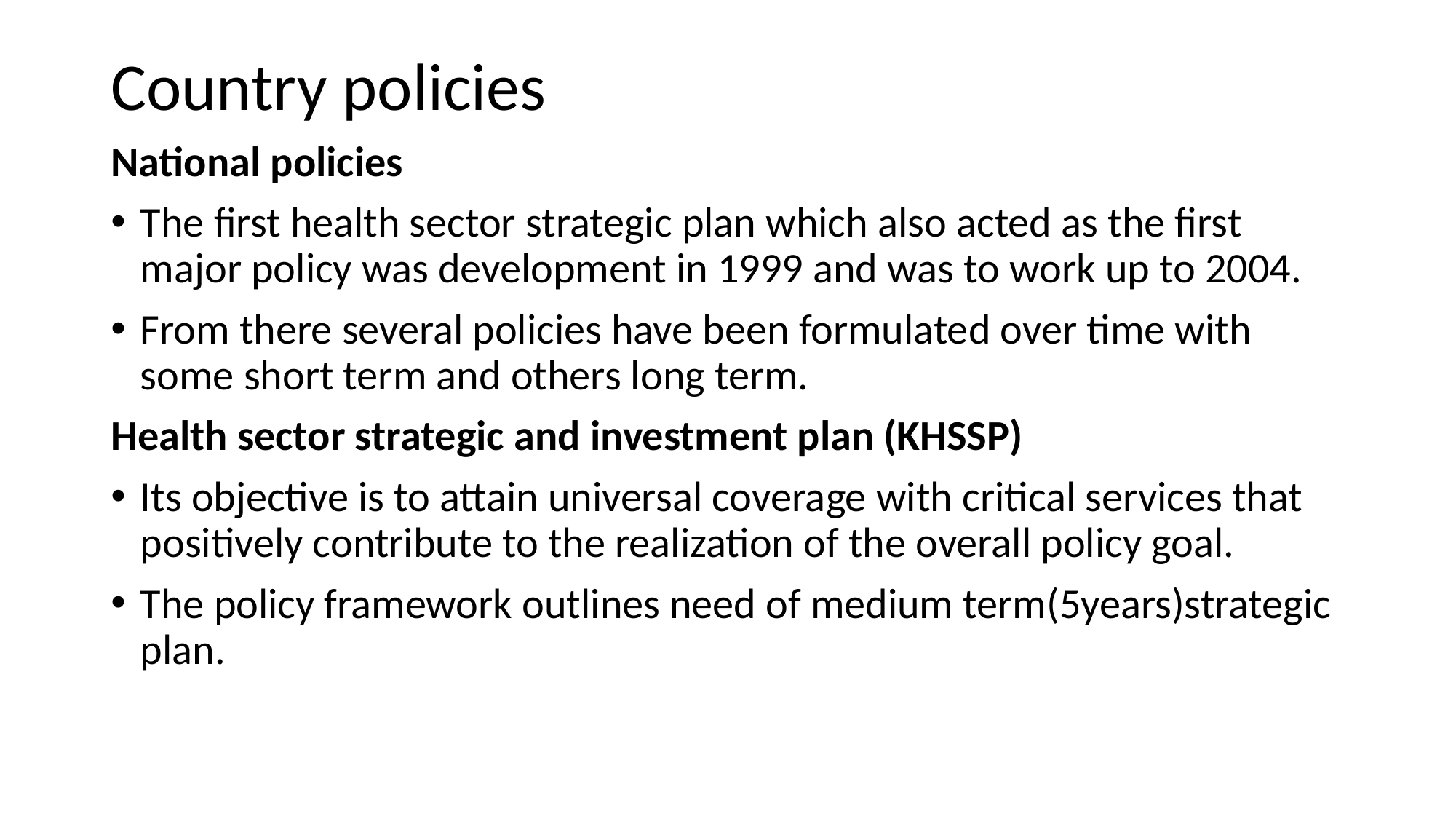

# Country policies
National policies
The first health sector strategic plan which also acted as the first major policy was development in 1999 and was to work up to 2004.
From there several policies have been formulated over time with some short term and others long term.
Health sector strategic and investment plan (KHSSP)
Its objective is to attain universal coverage with critical services that positively contribute to the realization of the overall policy goal.
The policy framework outlines need of medium term(5years)strategic plan.